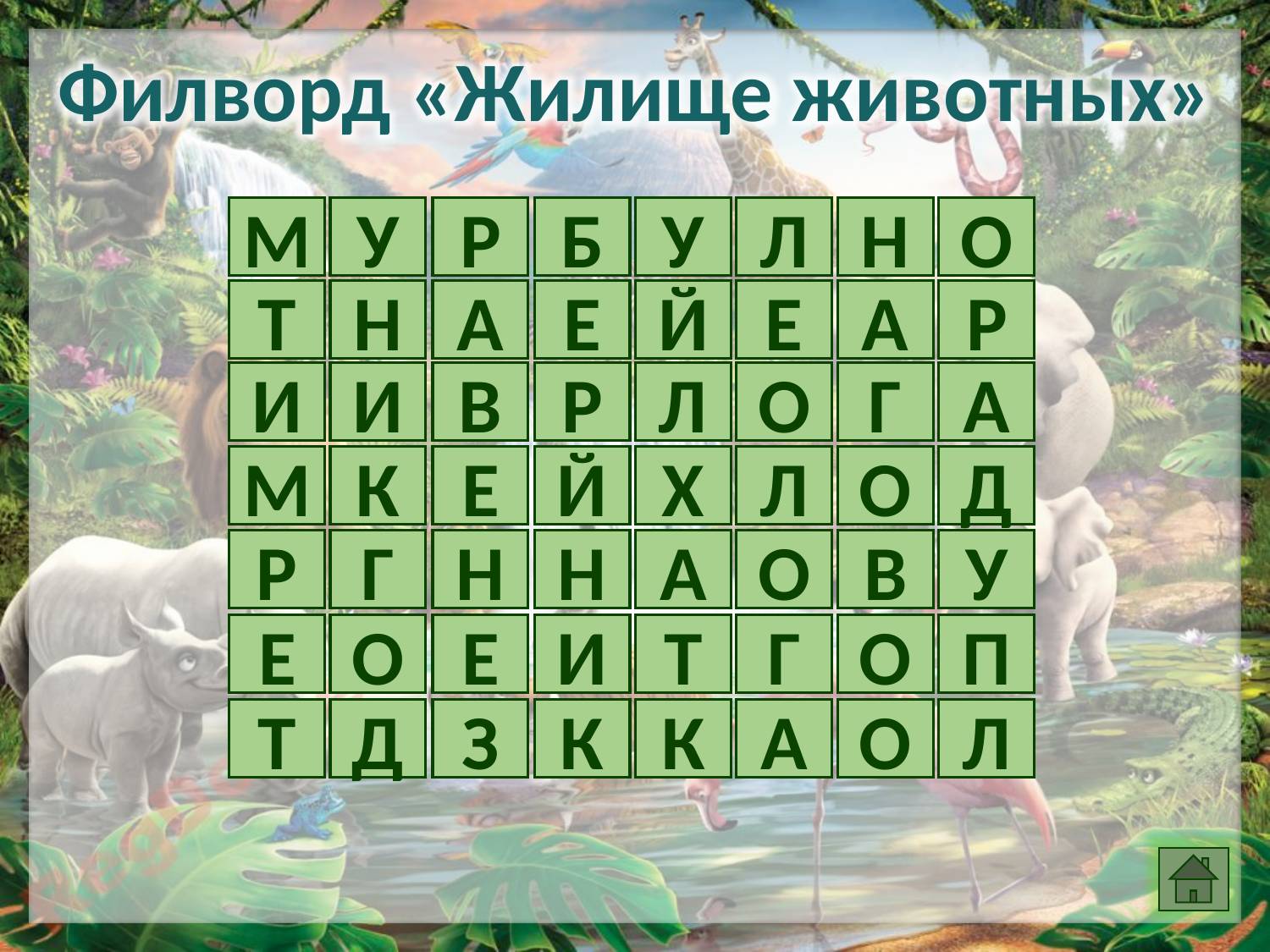

Филворд «Жилище животных»
М
У
Р
Б
У
Л
Н
О
Т
Н
А
Е
Й
Е
А
Р
И
И
В
Р
Л
О
Г
А
М
К
Е
Й
Х
Л
О
Д
Р
Г
Н
Н
А
О
В
У
Е
О
Е
И
Т
Г
О
П
Т
Д
З
К
К
А
О
Л